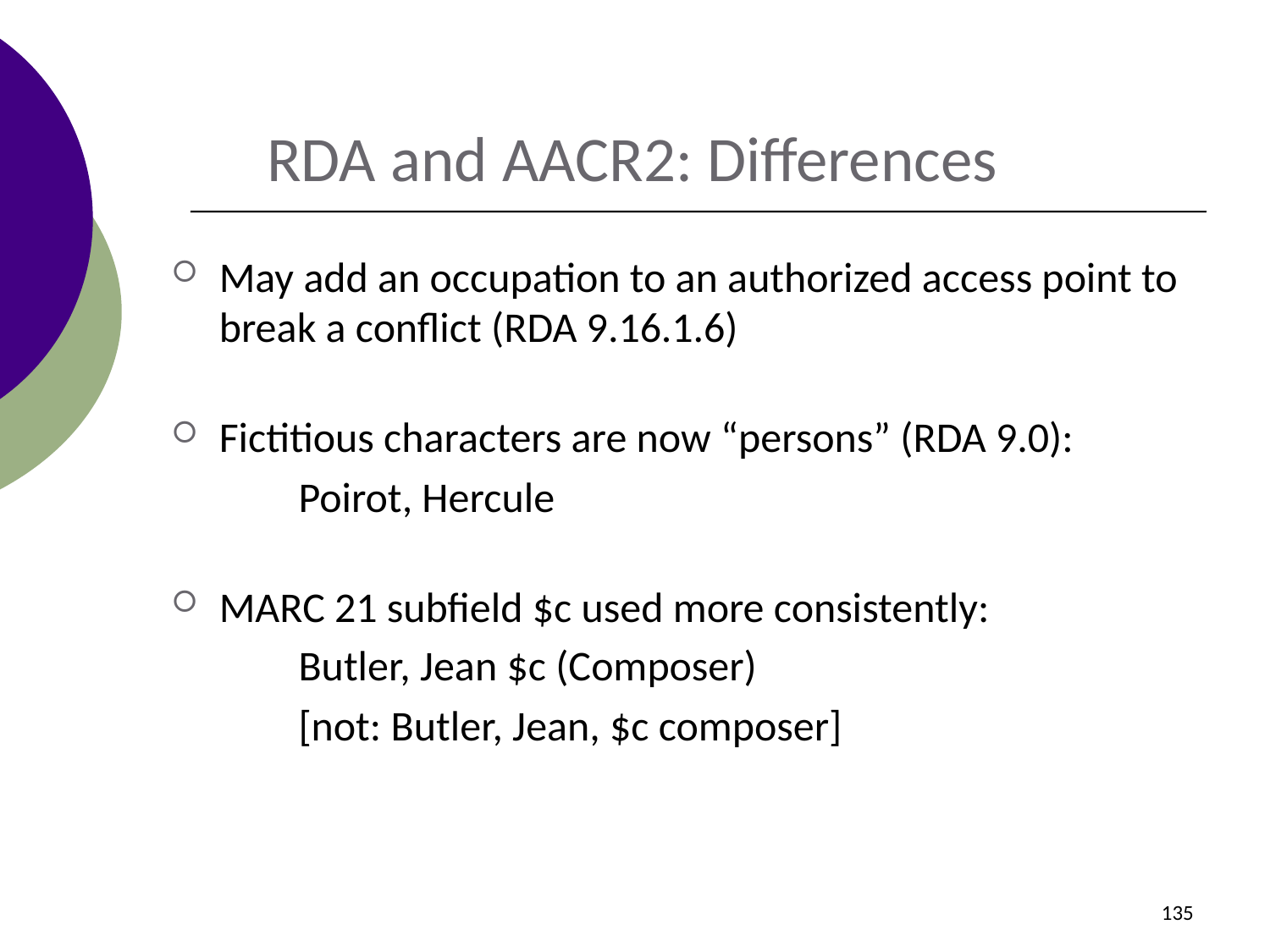

RDA and AACR2: Differences
May add an occupation to an authorized access point to break a conflict (RDA 9.16.1.6)
Fictitious characters are now “persons” (RDA 9.0):
Poirot, Hercule
MARC 21 subfield $c used more consistently:
Butler, Jean $c (Composer)
[not: Butler, Jean, $c composer]

135